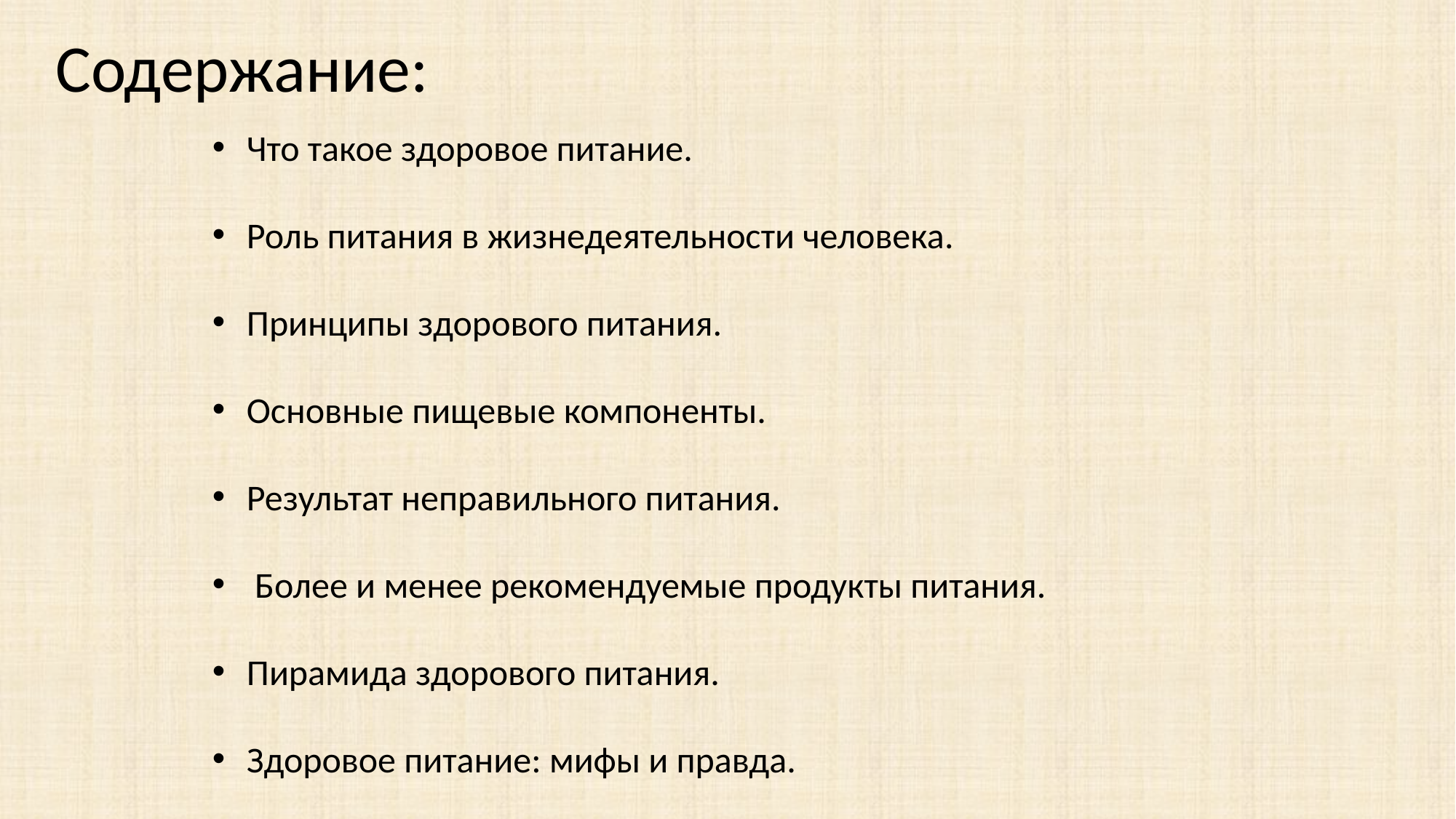

# Содержание:
Что такое здоровое питание.

Роль питания в жизнедеятельности человека.

Принципы здорового питания.

Основные пищевые компоненты.

Результат неправильного питания.

 Более и менее рекомендуемые продукты питания.

Пирамида здорового питания.

Здоровое питание: мифы и правда.